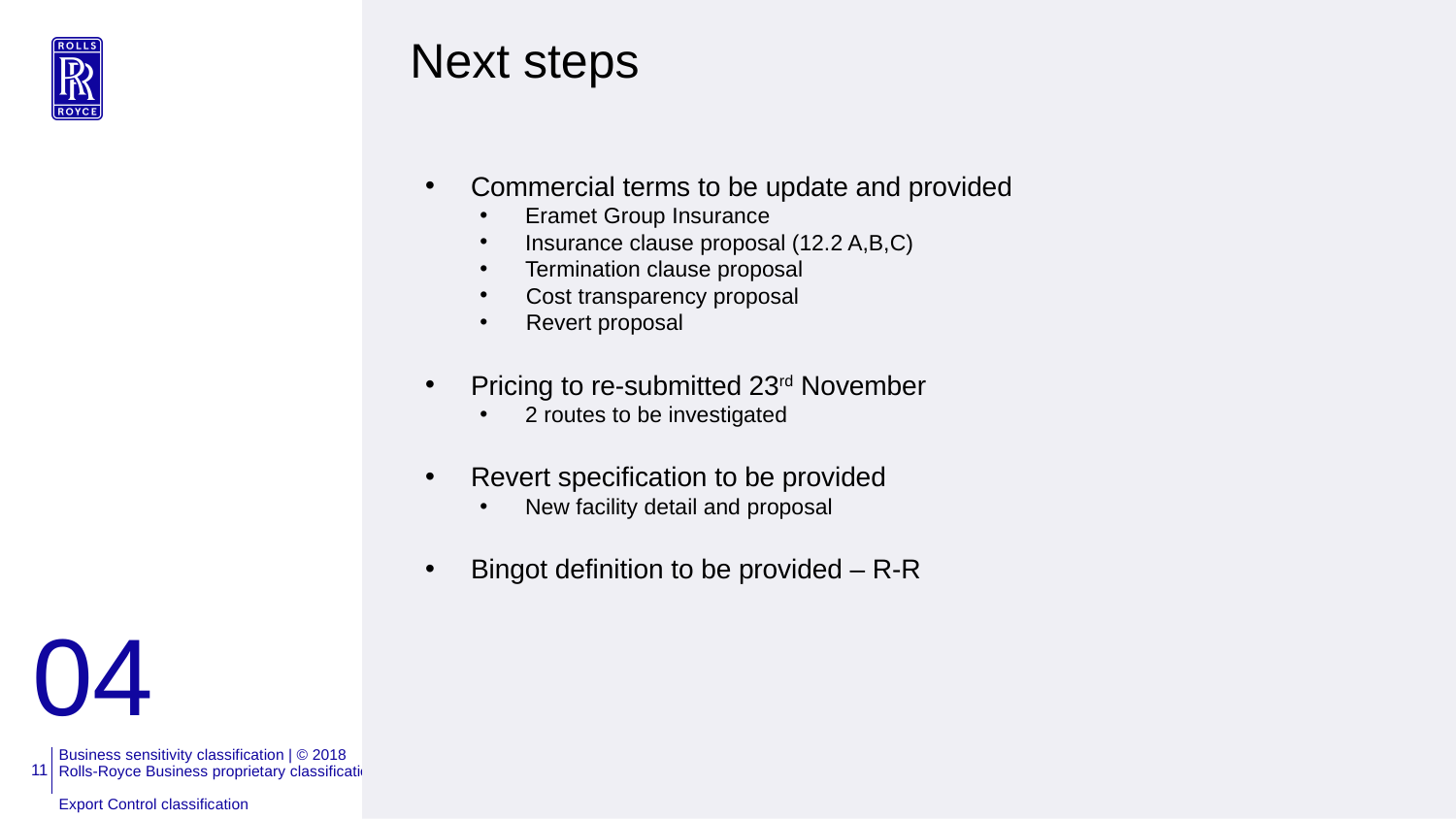

Next steps
Commercial terms to be update and provided
Eramet Group Insurance
Insurance clause proposal (12.2 A,B,C)
Termination clause proposal
   Cost transparency proposal
   Revert proposal

Pricing to re-submitted 23rd November
2 routes to be investigated

Revert specification to be provided
New facility detail and proposal

Bingot definition to be provided – R-R

04